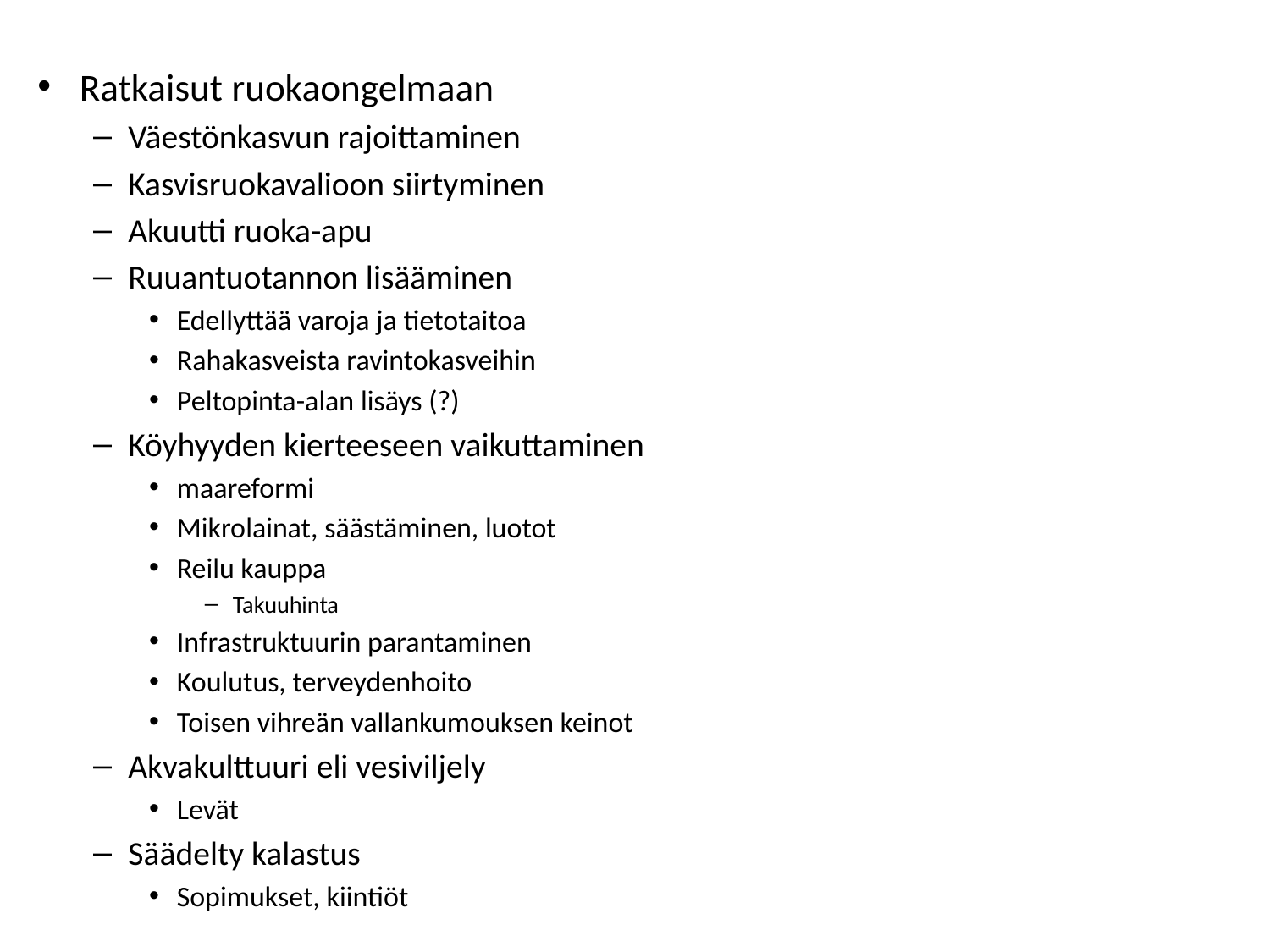

Ratkaisut ruokaongelmaan
Väestönkasvun rajoittaminen
Kasvisruokavalioon siirtyminen
Akuutti ruoka-apu
Ruuantuotannon lisääminen
Edellyttää varoja ja tietotaitoa
Rahakasveista ravintokasveihin
Peltopinta-alan lisäys (?)
Köyhyyden kierteeseen vaikuttaminen
maareformi
Mikrolainat, säästäminen, luotot
Reilu kauppa
Takuuhinta
Infrastruktuurin parantaminen
Koulutus, terveydenhoito
Toisen vihreän vallankumouksen keinot
Akvakulttuuri eli vesiviljely
Levät
Säädelty kalastus
Sopimukset, kiintiöt